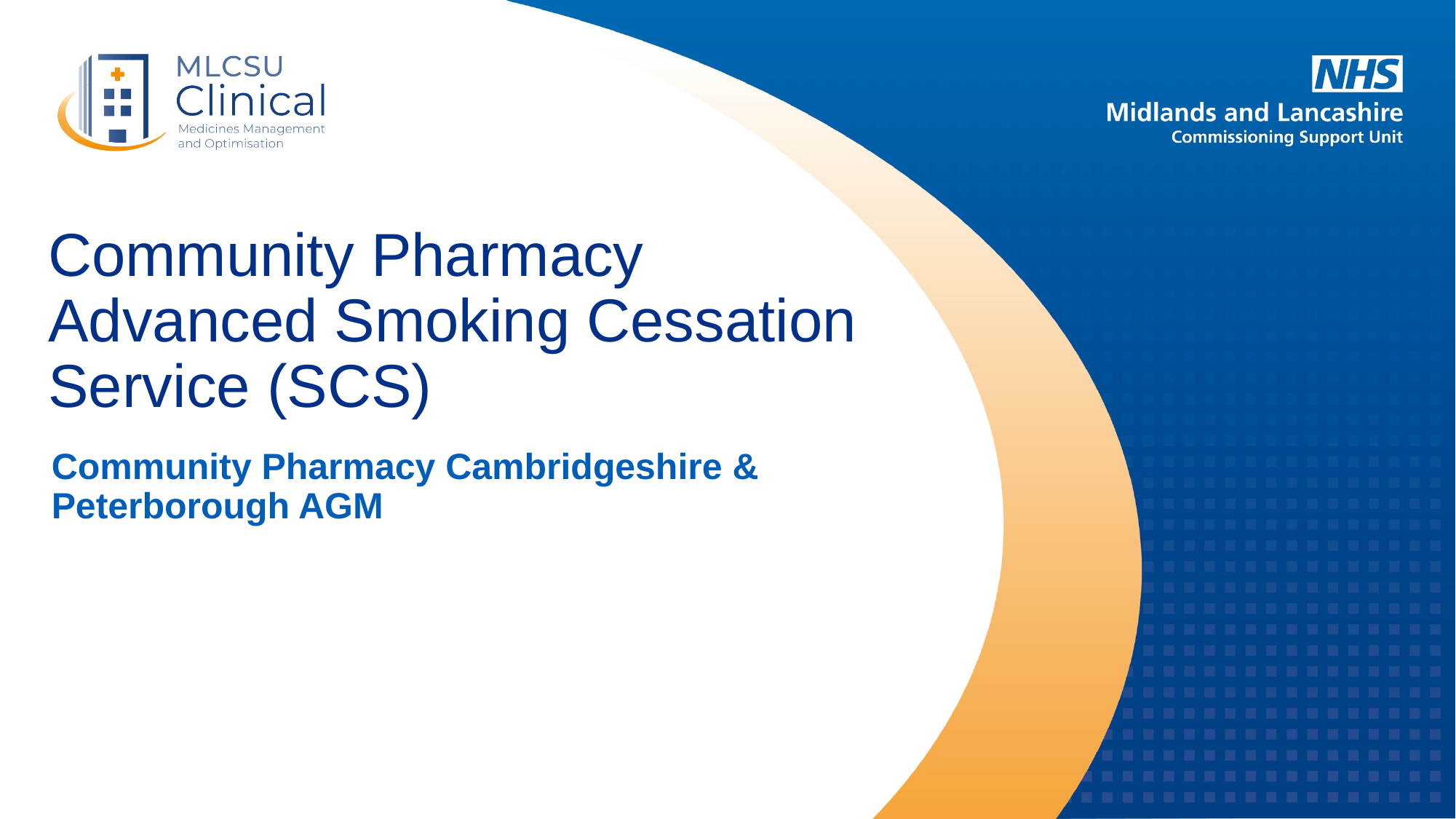

# Community Pharmacy Advanced Smoking Cessation Service (SCS)
Community Pharmacy Cambridgeshire & Peterborough AGM